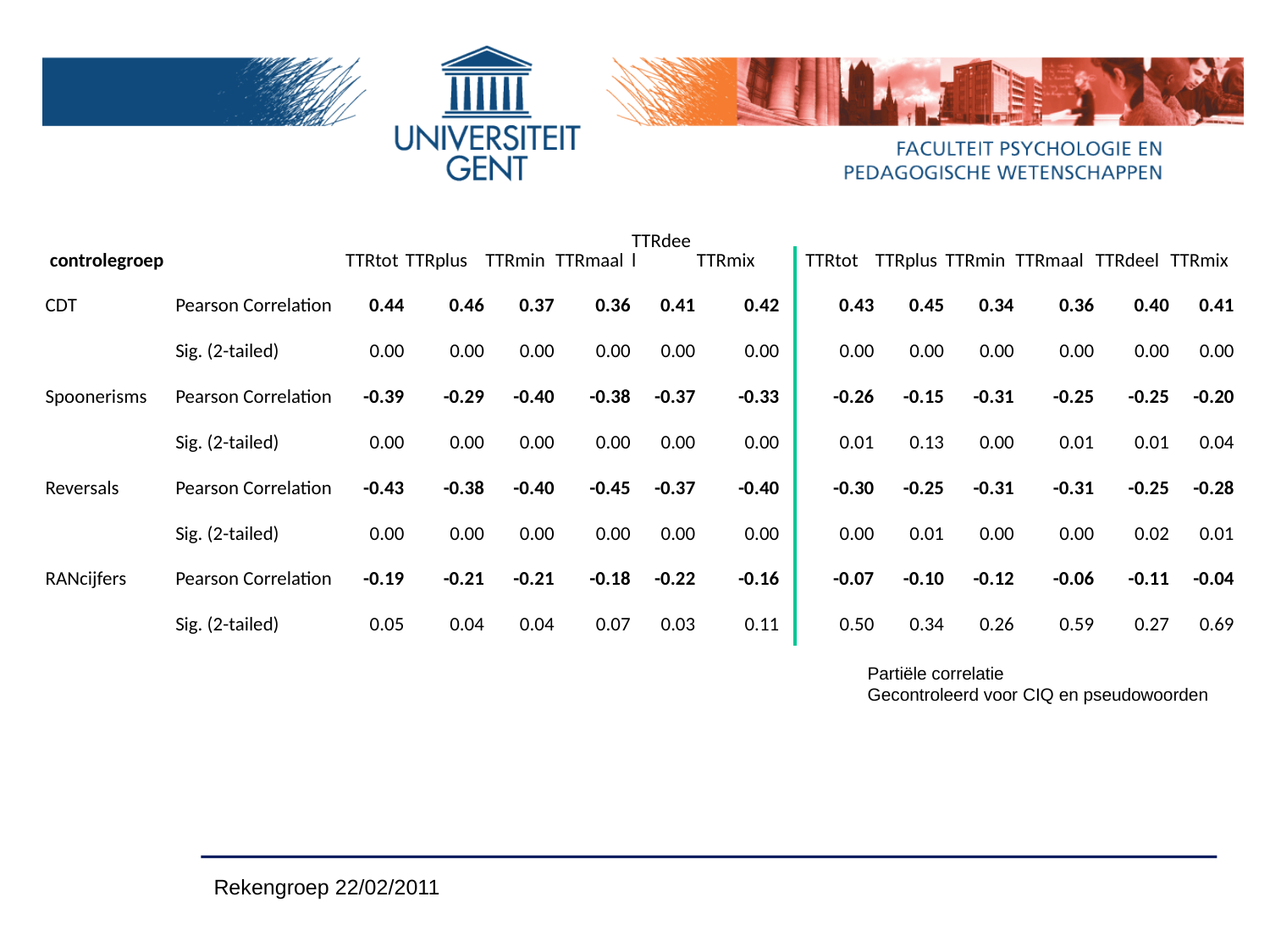

| controlegroep |  | TTRtot | TTRplus | TTRmin | TTRmaal | TTRdeel | TTRmix |  | TTRtot | TTRplus | TTRmin | TTRmaal | TTRdeel | TTRmix |
| --- | --- | --- | --- | --- | --- | --- | --- | --- | --- | --- | --- | --- | --- | --- |
| CDT | Pearson Correlation | 0.44 | 0.46 | 0.37 | 0.36 | 0.41 | 0.42 |  | 0.43 | 0.45 | 0.34 | 0.36 | 0.40 | 0.41 |
|  | Sig. (2-tailed) | 0.00 | 0.00 | 0.00 | 0.00 | 0.00 | 0.00 |  | 0.00 | 0.00 | 0.00 | 0.00 | 0.00 | 0.00 |
| Spoonerisms | Pearson Correlation | -0.39 | -0.29 | -0.40 | -0.38 | -0.37 | -0.33 |  | -0.26 | -0.15 | -0.31 | -0.25 | -0.25 | -0.20 |
|  | Sig. (2-tailed) | 0.00 | 0.00 | 0.00 | 0.00 | 0.00 | 0.00 |  | 0.01 | 0.13 | 0.00 | 0.01 | 0.01 | 0.04 |
| Reversals | Pearson Correlation | -0.43 | -0.38 | -0.40 | -0.45 | -0.37 | -0.40 |  | -0.30 | -0.25 | -0.31 | -0.31 | -0.25 | -0.28 |
|  | Sig. (2-tailed) | 0.00 | 0.00 | 0.00 | 0.00 | 0.00 | 0.00 |  | 0.00 | 0.01 | 0.00 | 0.00 | 0.02 | 0.01 |
| RANcijfers | Pearson Correlation | -0.19 | -0.21 | -0.21 | -0.18 | -0.22 | -0.16 |  | -0.07 | -0.10 | -0.12 | -0.06 | -0.11 | -0.04 |
|  | Sig. (2-tailed) | 0.05 | 0.04 | 0.04 | 0.07 | 0.03 | 0.11 |  | 0.50 | 0.34 | 0.26 | 0.59 | 0.27 | 0.69 |
Partiële correlatie
Gecontroleerd voor CIQ en pseudowoorden
Rekengroep 22/02/2011